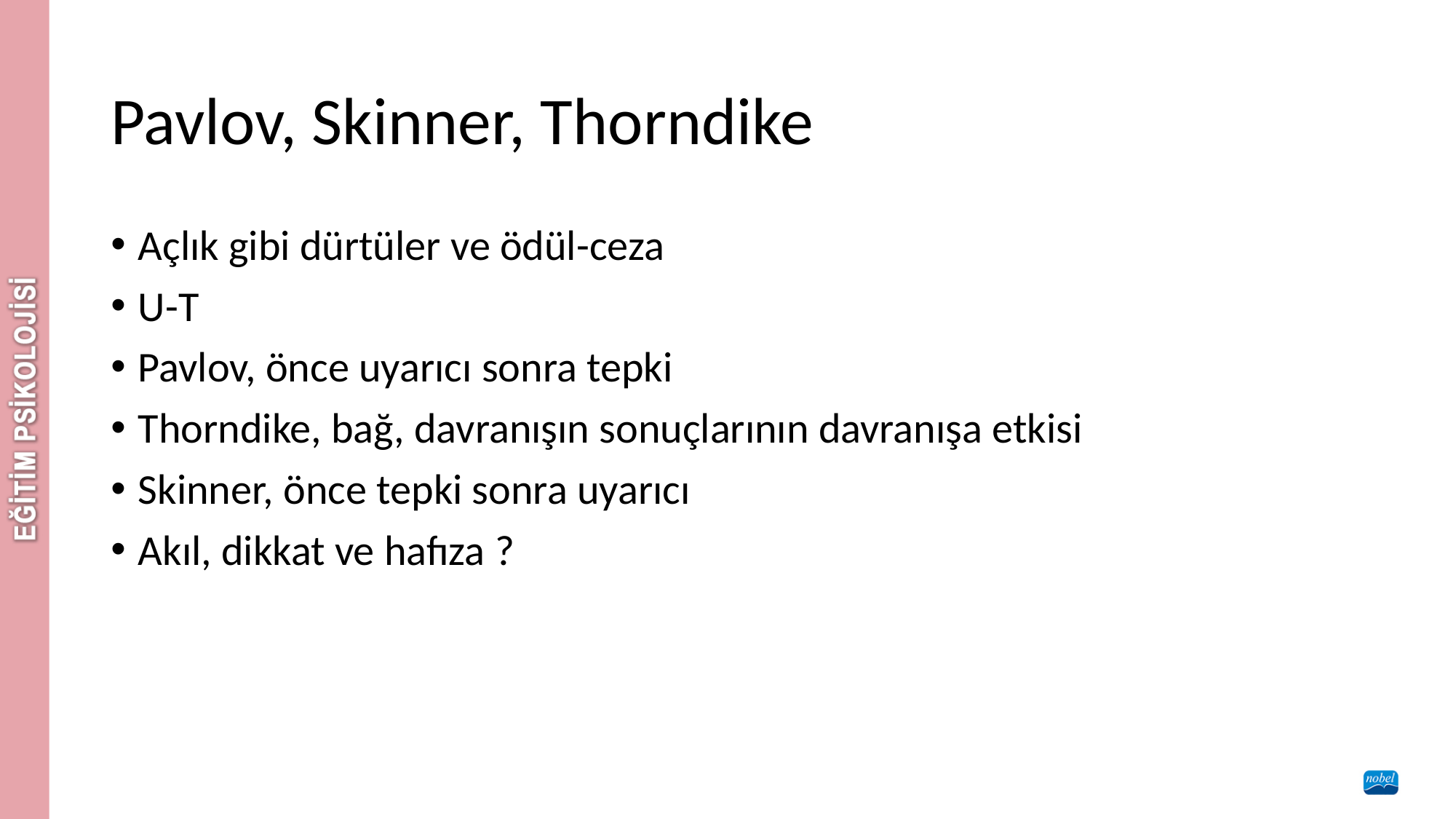

# Pavlov, Skinner, Thorndike
Açlık gibi dürtüler ve ödül-ceza
U-T
Pavlov, önce uyarıcı sonra tepki
Thorndike, bağ, davranışın sonuçlarının davranışa etkisi
Skinner, önce tepki sonra uyarıcı
Akıl, dikkat ve hafıza ?